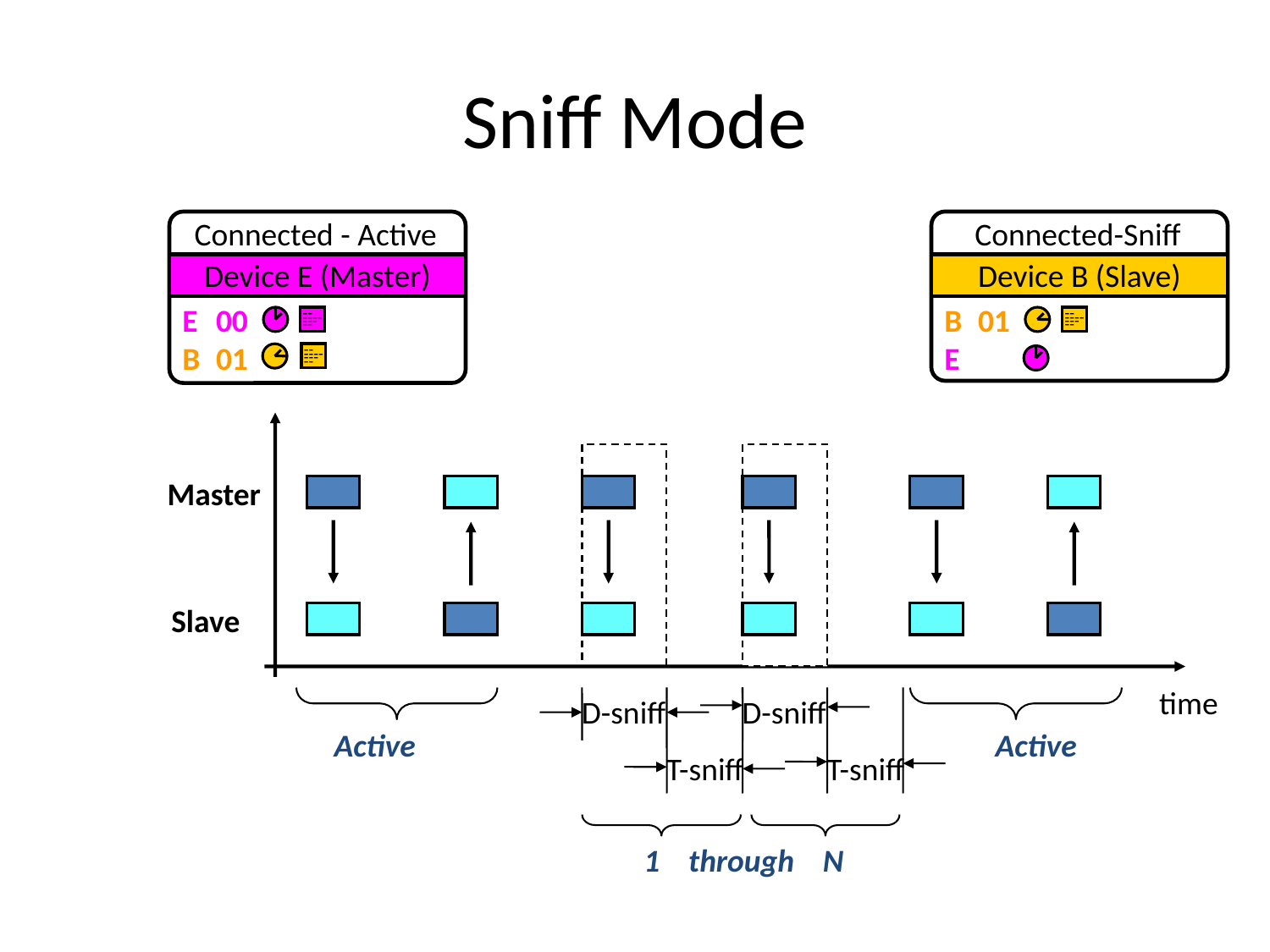

# Sniff Mode

Connected - Active

Connected-Sniff
Device E (Master)
Device B (Slave)
E
B
00
01
B
E
01

--
----
---
--

--
----
---
--
--
----
---
--

Master

Slave

time
D-sniff
D-sniff

Active
Active
T-sniff
T-sniff

1    through    N